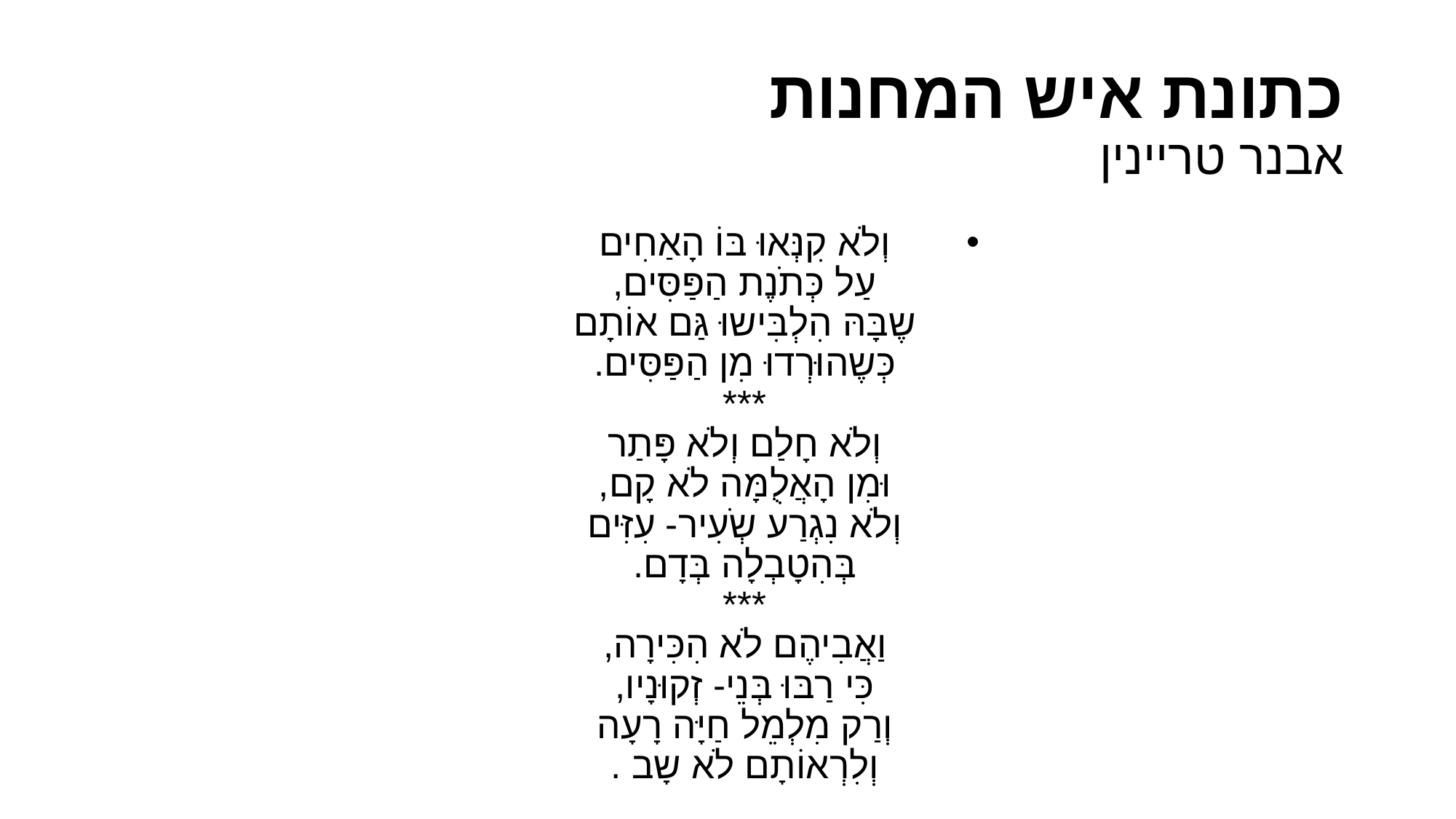

# כתונת איש המחנות אבנר טריינין
וְלֹא קִנְּאוּ בּוֹ הָאַחִים
עַל כְּתֹנֶת הַפַּסִּים,
שֶבָּהּ הִלְבִּישוּ גַּם אוֹתָם
כְּשֶהוּרְדוּ מִן הַפַּסִּים.
***
וְלֹא חָלַם וְלֹא פָּתַר
וּמִן הָאֲלֻמָּה לֹא קָם,
וְלֹא נִגְרַע שְֹעִיר- עִזִּים
בְּהִטָבְלָה בְּדָם.
***
וַאֲבִיהֶם לֹא הִכִּירָה,
כִּי רַבּוּ בְּנֵי- זְקוּנָיו,
וְרַק מִלְמֵל חַיָּה רָעָה
וְלִרְאוֹתָם לֹא שָב .